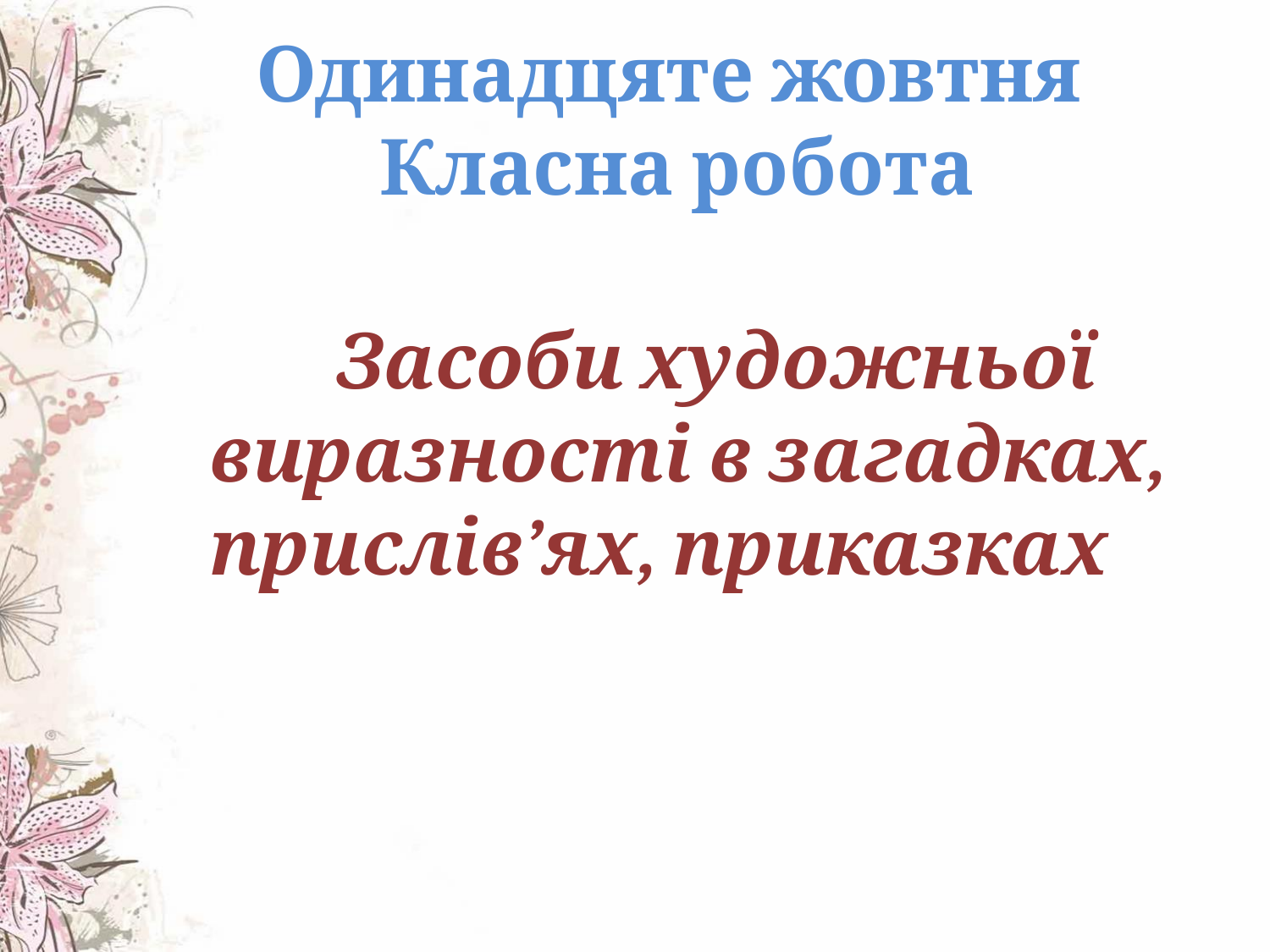

# Одинадцяте жовтня Класна робота

		Засоби художньої виразності в загадках, прислів’ях, приказках